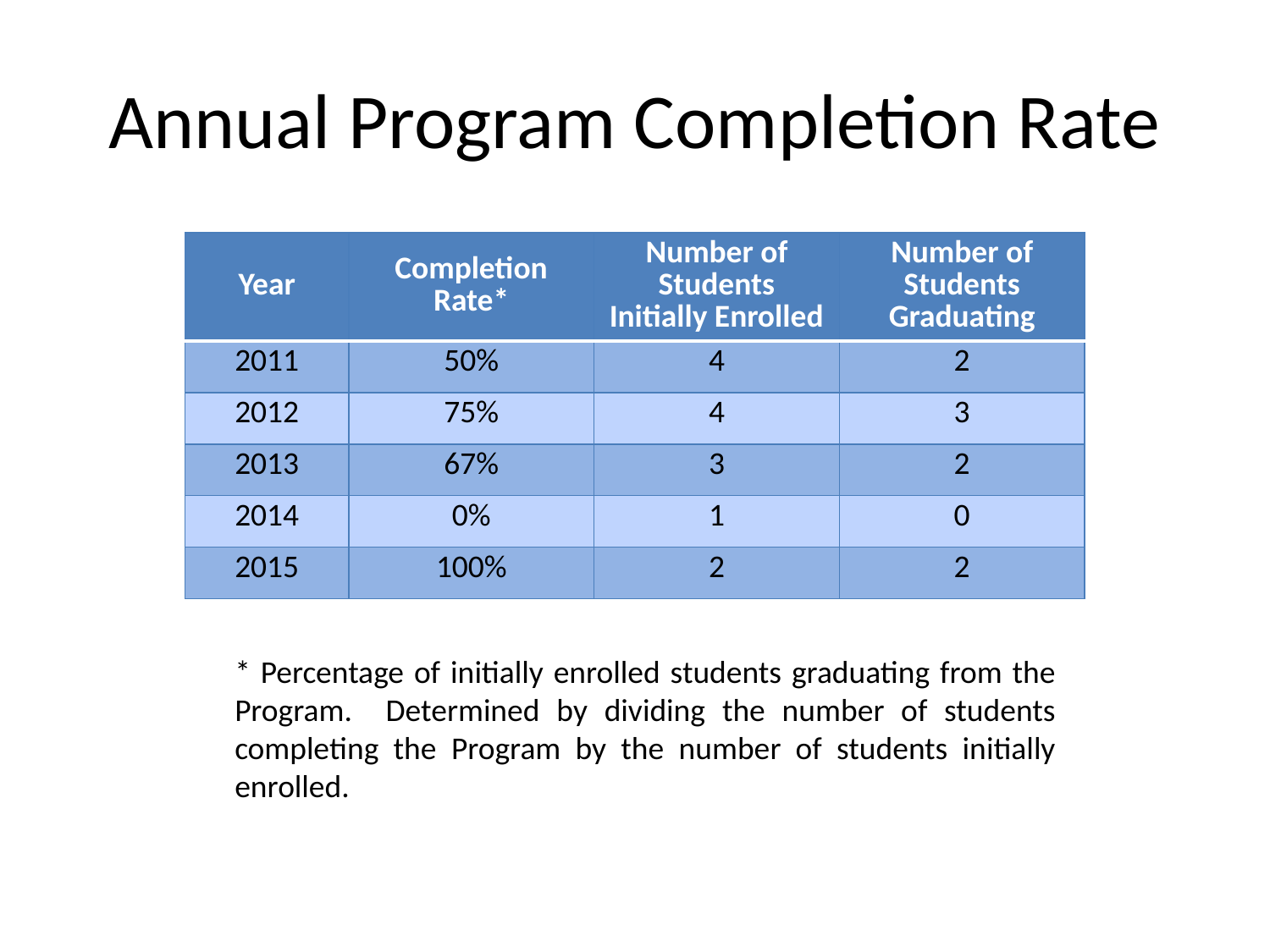

# Annual Program Completion Rate
| Year | Completion Rate\* | Number of Students Initially Enrolled | Number of Students Graduating |
| --- | --- | --- | --- |
| 2011 | 50% | 4 | 2 |
| 2012 | 75% | 4 | 3 |
| 2013 | 67% | 3 | 2 |
| 2014 | 0% | 1 | 0 |
| 2015 | 100% | 2 | 2 |
* Percentage of initially enrolled students graduating from the Program.  Determined by dividing the number of students completing the Program by the number of students initially enrolled.